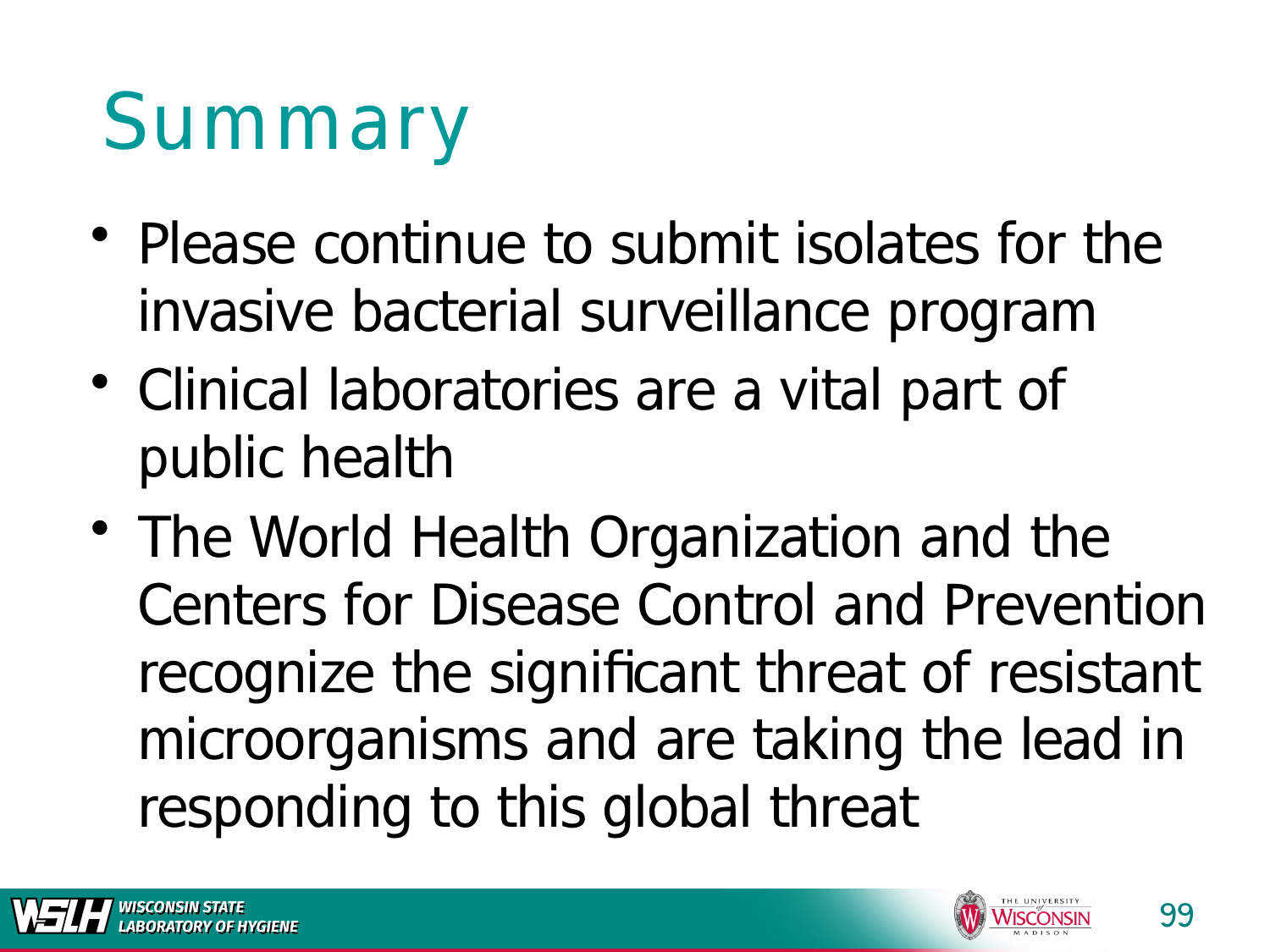

# Summary
Please continue to submit isolates for the invasive bacterial surveillance program
Clinical laboratories are a vital part of public health
The World Health Organization and the Centers for Disease Control and Prevention recognize the significant threat of resistant microorganisms and are taking the lead in responding to this global threat

99